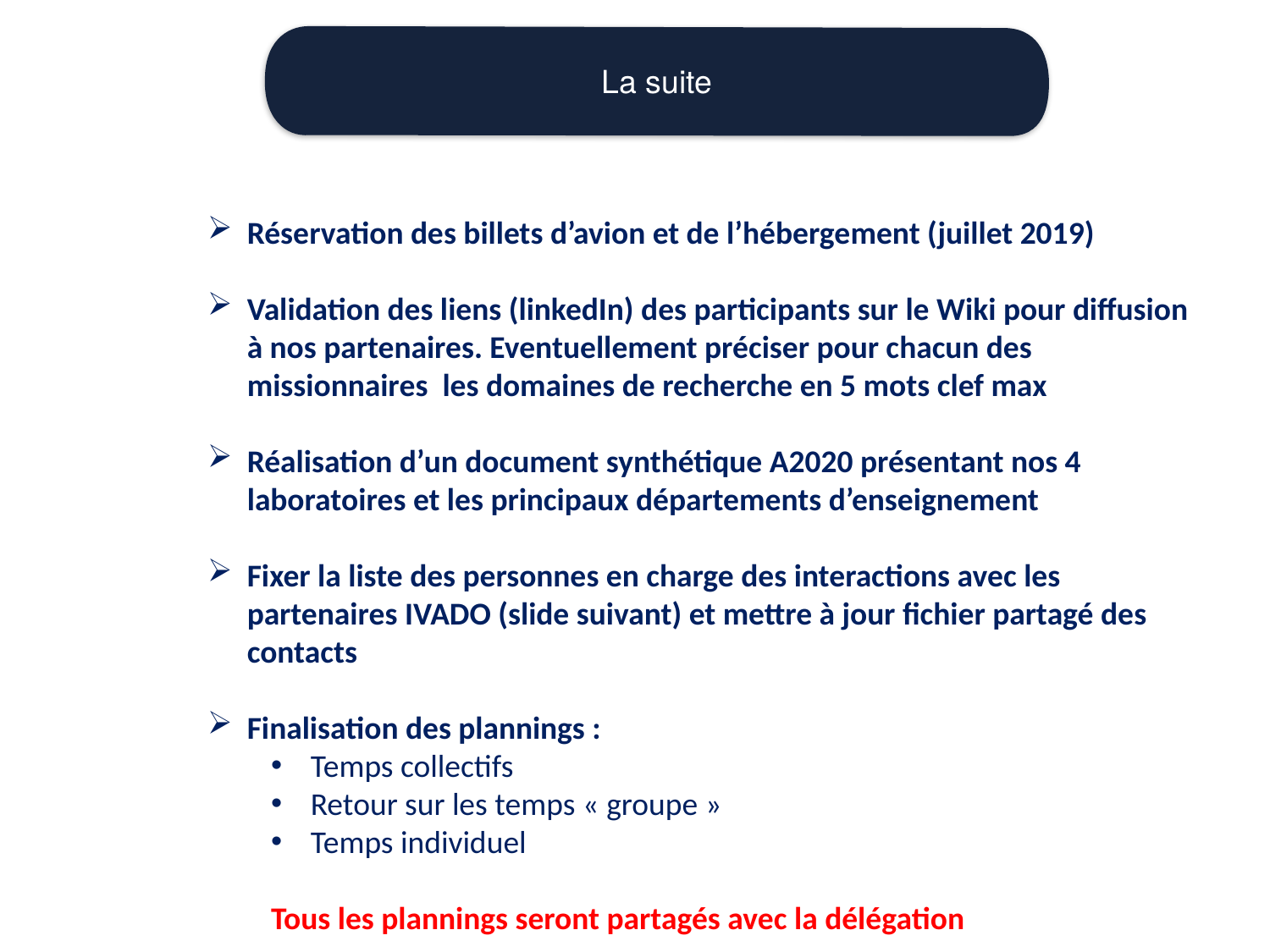

La suite
Réservation des billets d’avion et de l’hébergement (juillet 2019)

Validation des liens (linkedIn) des participants sur le Wiki pour diffusion à nos partenaires. Eventuellement préciser pour chacun des missionnaires  les domaines de recherche en 5 mots clef max

Réalisation d’un document synthétique A2020 présentant nos 4 laboratoires et les principaux départements d’enseignement

Fixer la liste des personnes en charge des interactions avec les partenaires IVADO (slide suivant) et mettre à jour fichier partagé des contacts

Finalisation des plannings :
Temps collectifs
Retour sur les temps « groupe »
Temps individuel

Tous les plannings seront partagés avec la délégation